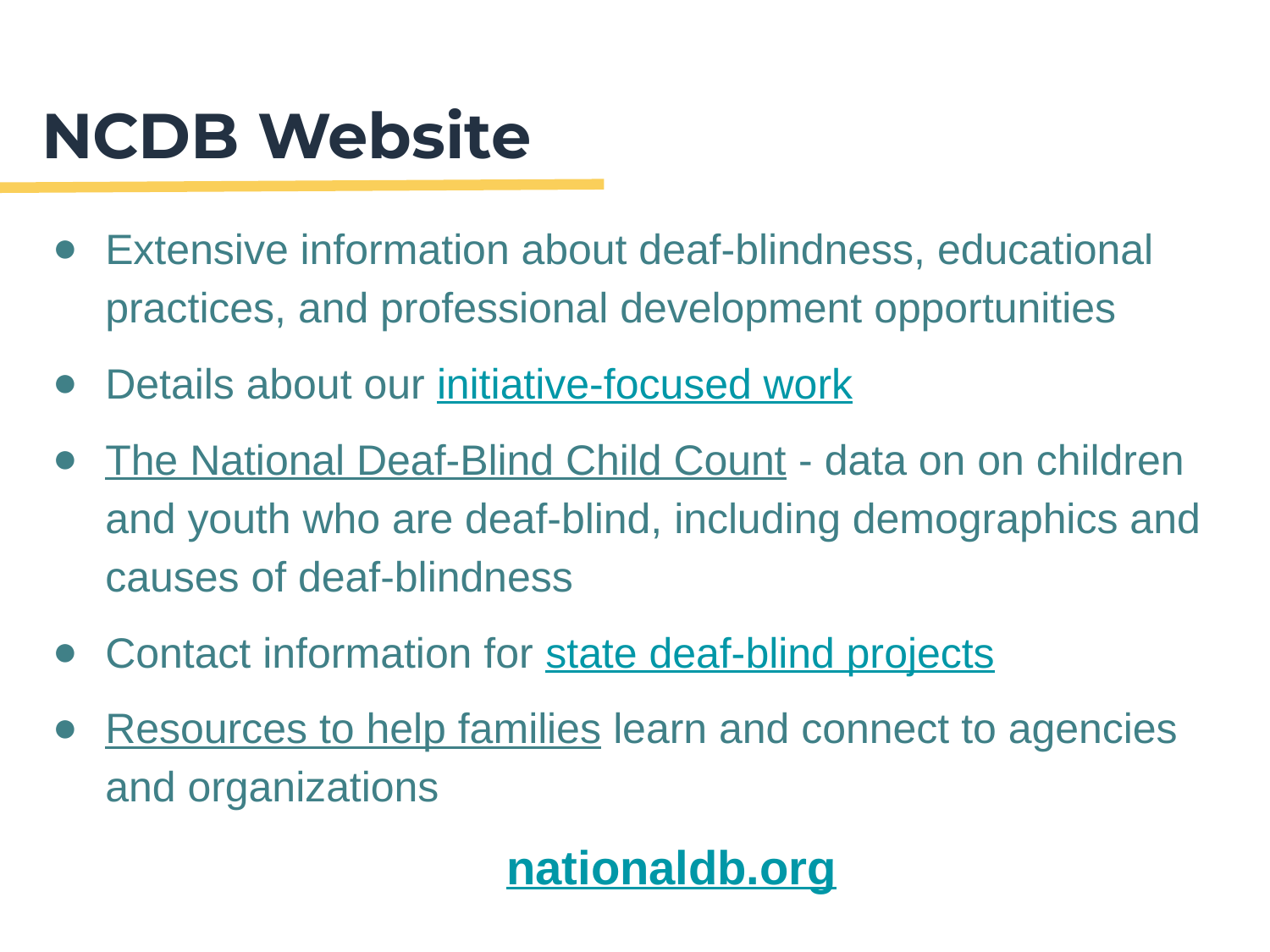

# NCDB Website
Extensive information about deaf-blindness, educational practices, and professional development opportunities
Details about our initiative-focused work
The National Deaf-Blind Child Count - data on on children and youth who are deaf-blind, including demographics and causes of deaf-blindness
Contact information for state deaf-blind projects
Resources to help families learn and connect to agencies and organizations
nationaldb.org